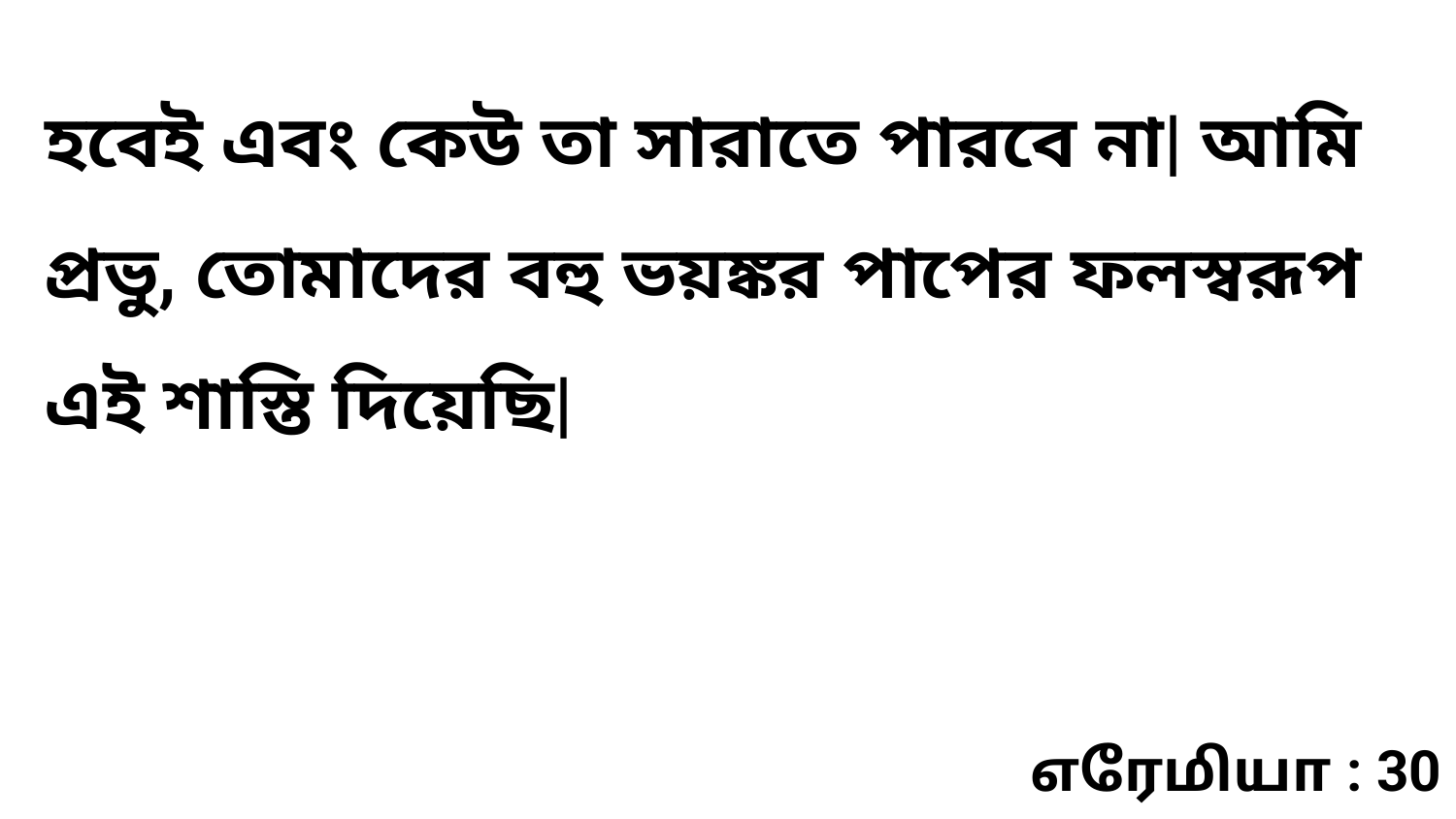

হবেই এবং কেউ তা সারাতে পারবে না| আমি প্রভু, তোমাদের বহু ভয়ঙ্কর পাপের ফলস্বরূপ এই শাস্তি দিয়েছি|
எரேமியா : 30